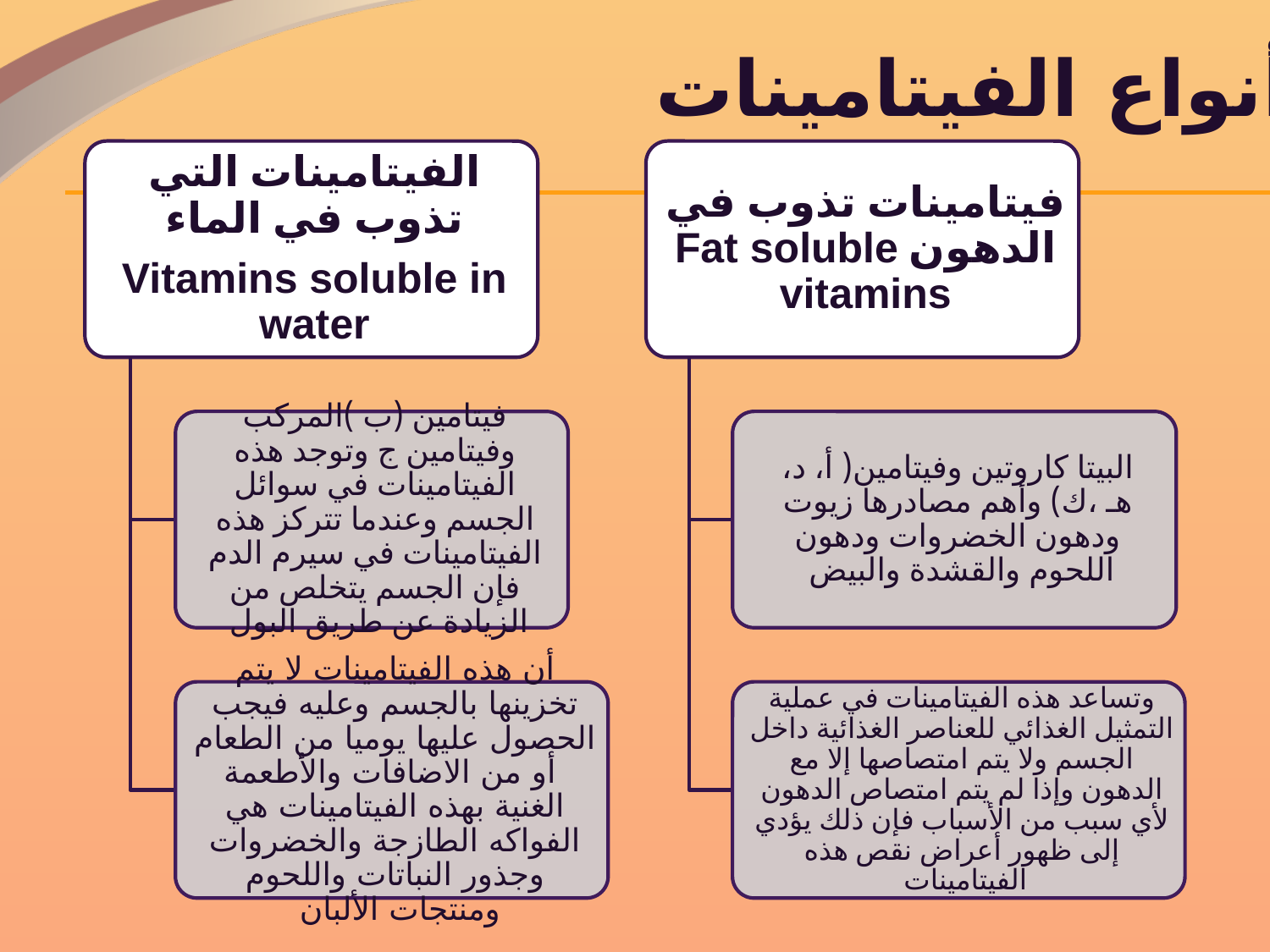

أنواع الفيتامينات
الفيتامينات التي تذوب في الماء
Vitamins soluble in water
فيتامين (ب )المركب وفيتامين ج وتوجد هذه الفيتامينات في سوائل الجسم وعندما تتركز هذه الفيتامينات في سيرم الدم فإن الجسم يتخلص من الزيادة عن طريق البول
أن هذه الفيتامينات لا يتم تخزينها بالجسم وعليه فيجب الحصول عليها يوميا من الطعام  أو من الاضافات والأطعمة الغنية بهذه الفيتامينات هي الفواكه الطازجة والخضروات وجذور النباتات واللحوم ومنتجات الألبان
فيتامينات تذوب في الدهون Fat soluble vitamins
البيتا كاروتين وفيتامين( أ، د، هـ ،ك) وأهم مصادرها زيوت ودهون الخضروات ودهون اللحوم والقشدة والبيض
وتساعد هذه الفيتامينات في عملية التمثيل الغذائي للعناصر الغذائية داخل الجسم ولا يتم امتصاصها إلا مع الدهون وإذا لم يتم امتصاص الدهون لأي سبب من الأسباب فإن ذلك يؤدي إلى ظهور أعراض نقص هذه الفيتامينات